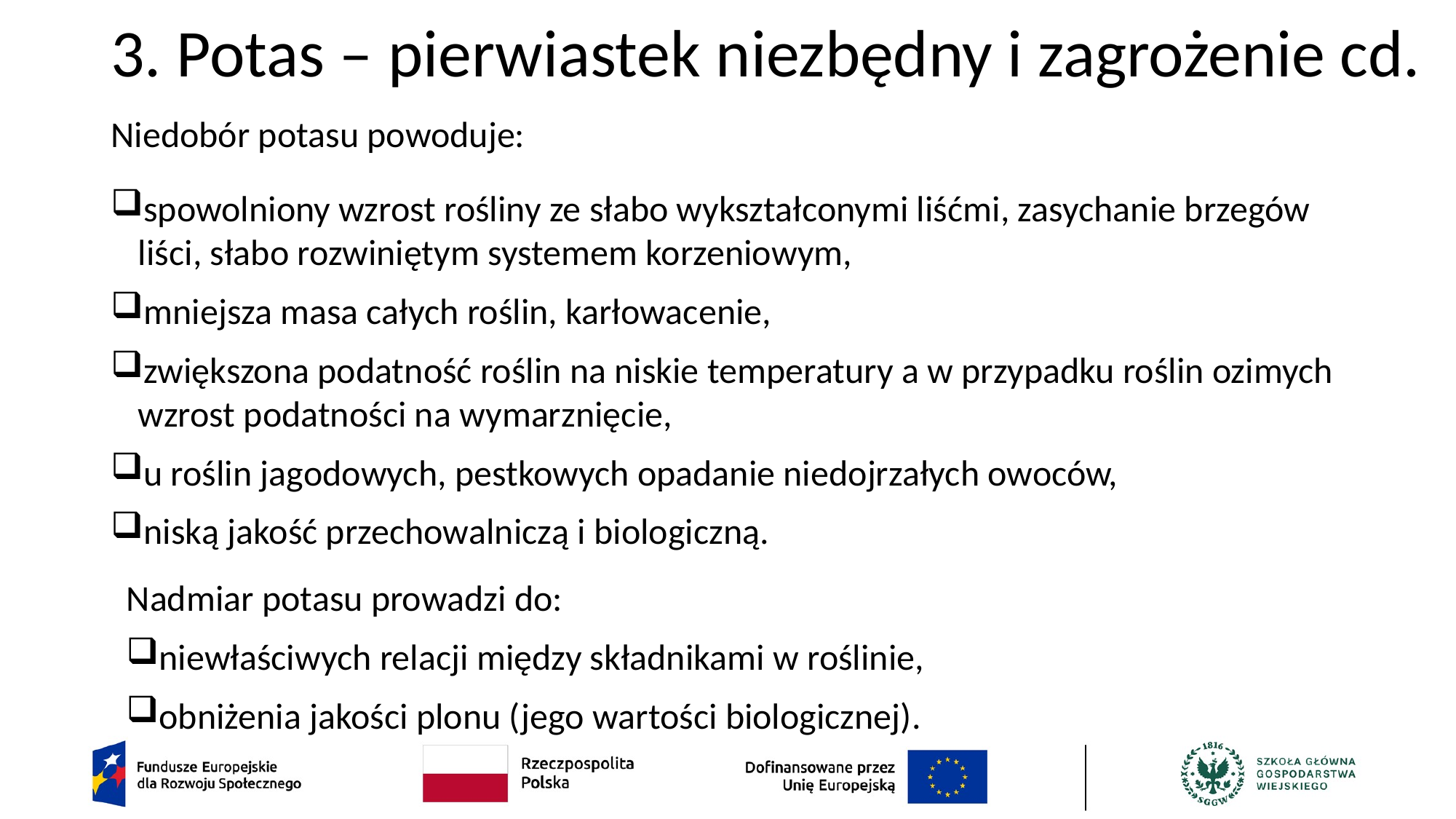

# 3. Potas – pierwiastek niezbędny i zagrożenie cd.
Niedobór potasu powoduje:
spowolniony wzrost rośliny ze słabo wykształconymi liśćmi, zasychanie brzegów liści, słabo rozwiniętym systemem korzeniowym,
mniejsza masa całych roślin, karłowacenie,
zwiększona podatność roślin na niskie temperatury a w przypadku roślin ozimych wzrost podatności na wymarznięcie,
u roślin jagodowych, pestkowych opadanie niedojrzałych owoców,
niską jakość przechowalniczą i biologiczną.
Nadmiar potasu prowadzi do:
niewłaściwych relacji między składnikami w roślinie,
obniżenia jakości plonu (jego wartości biologicznej).